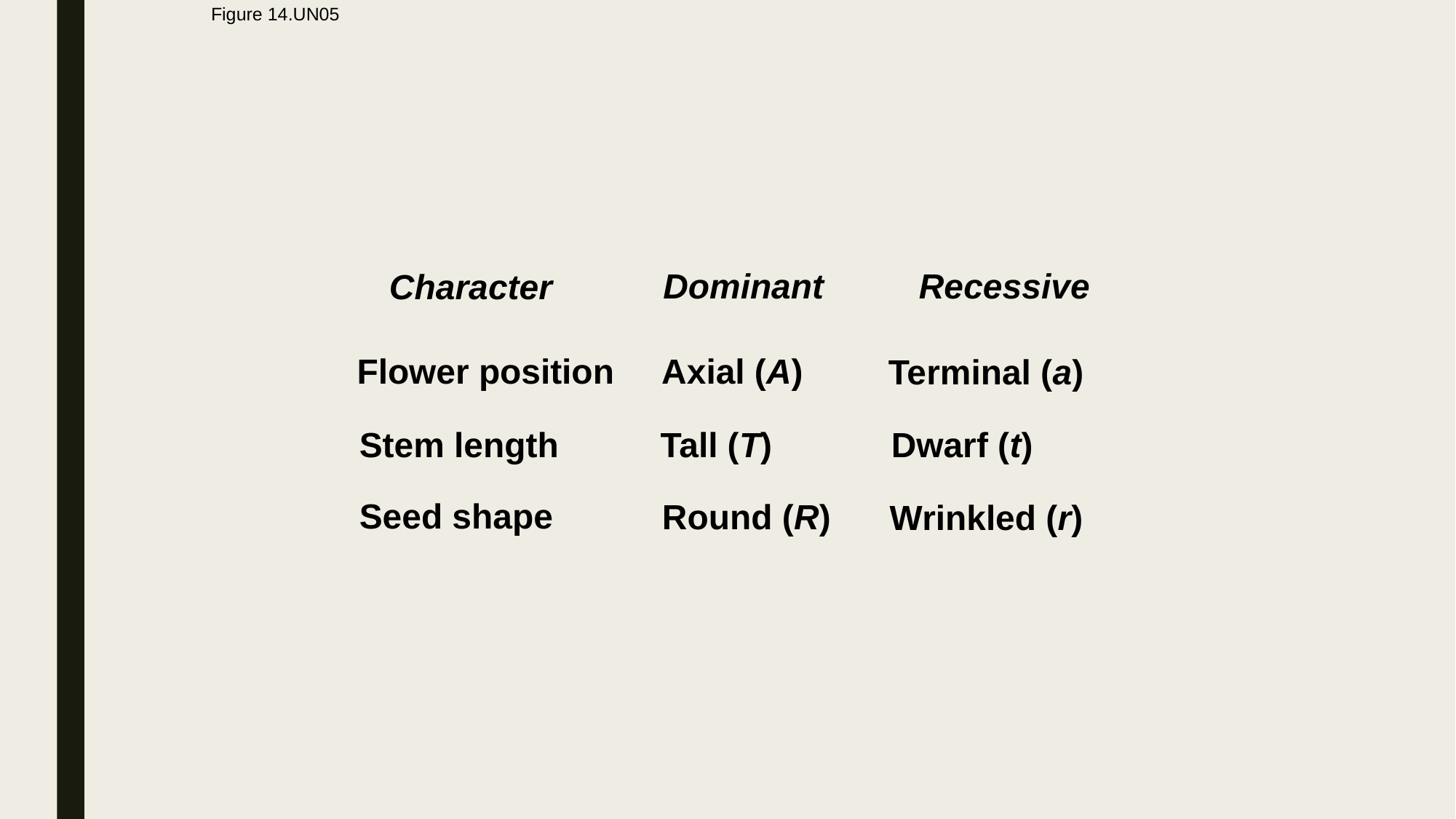

# Figure 14.UN05
Dominant
Recessive
Character
Axial (A)
Flower position
Terminal (a)
Tall (T)
Stem length
Dwarf (t)
Seed shape
Round (R)
Wrinkled (r)